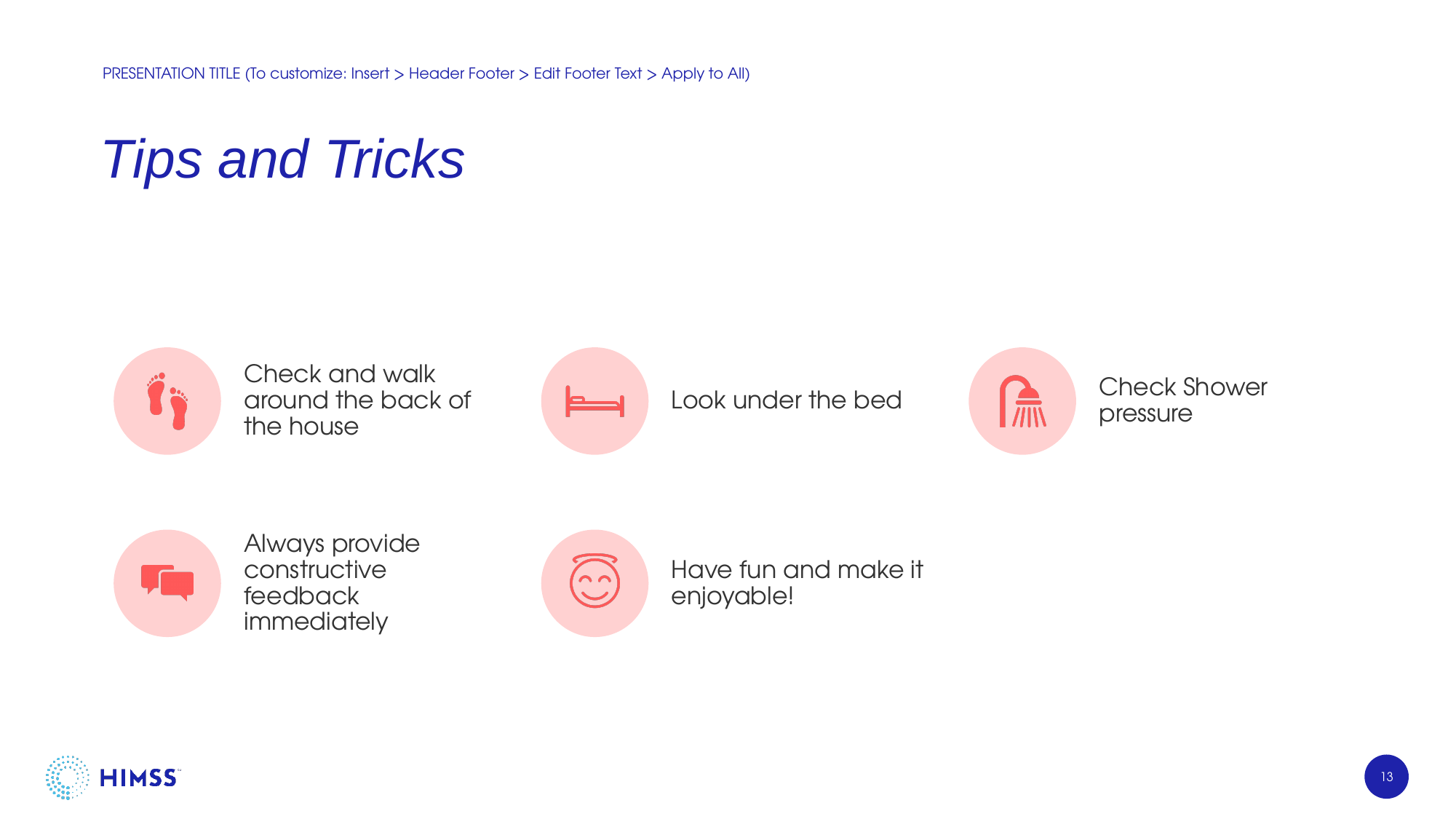

PRESENTATION TITLE (To customize: Insert > Header Footer > Edit Footer Text > Apply to All)
# Tips and Tricks
Check and walk around the back of the house
Look under the bed
Check Shower pressure
Always provide constructive feedback immediately
Have fun and make it enjoyable!
13